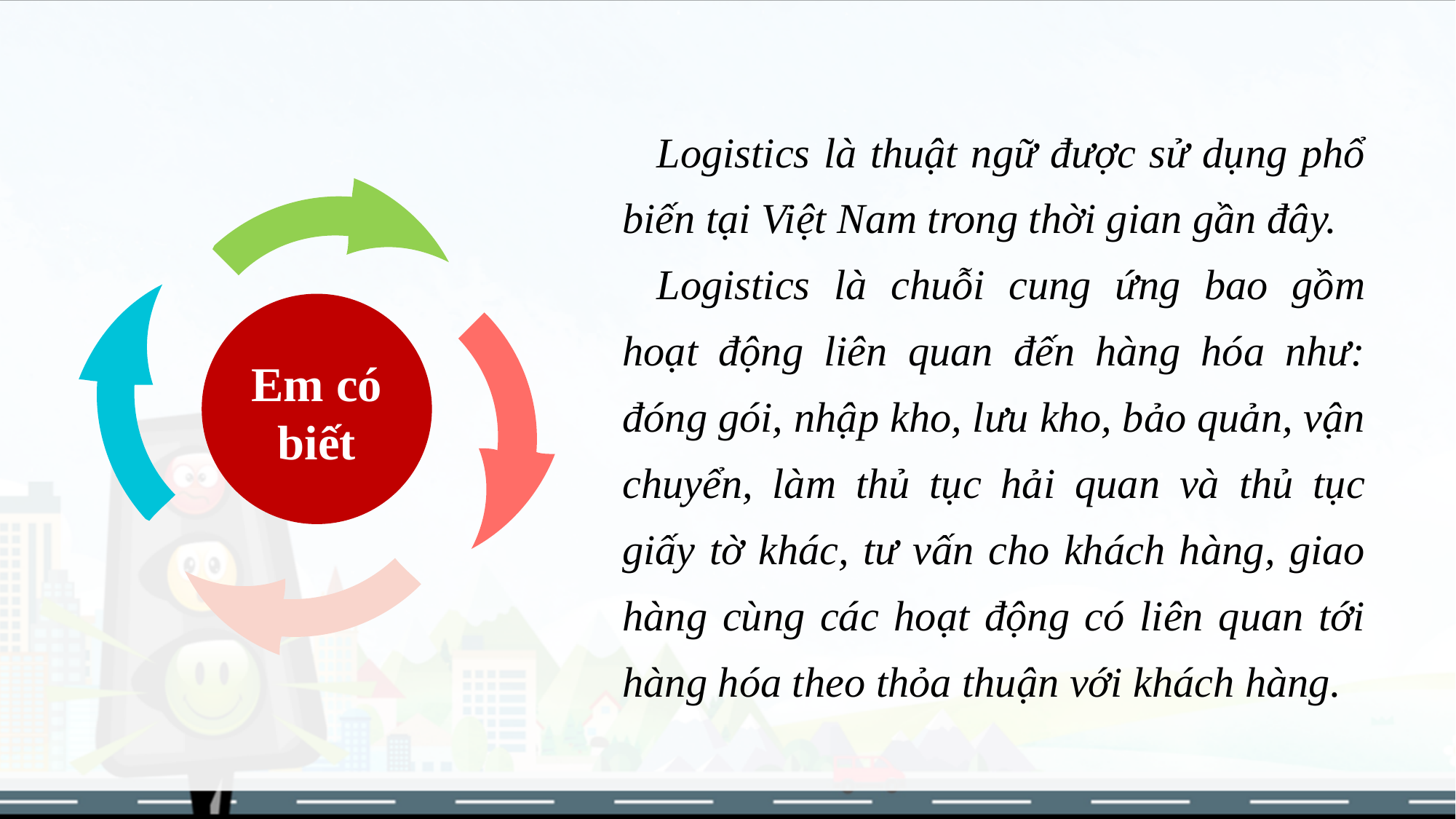

Logistics là thuật ngữ được sử dụng phổ biến tại Việt Nam trong thời gian gần đây.
Logistics là chuỗi cung ứng bao gồm hoạt động liên quan đến hàng hóa như: đóng gói, nhập kho, lưu kho, bảo quản, vận chuyển, làm thủ tục hải quan và thủ tục giấy tờ khác, tư vấn cho khách hàng, giao hàng cùng các hoạt động có liên quan tới hàng hóa theo thỏa thuận với khách hàng.

Em có biết